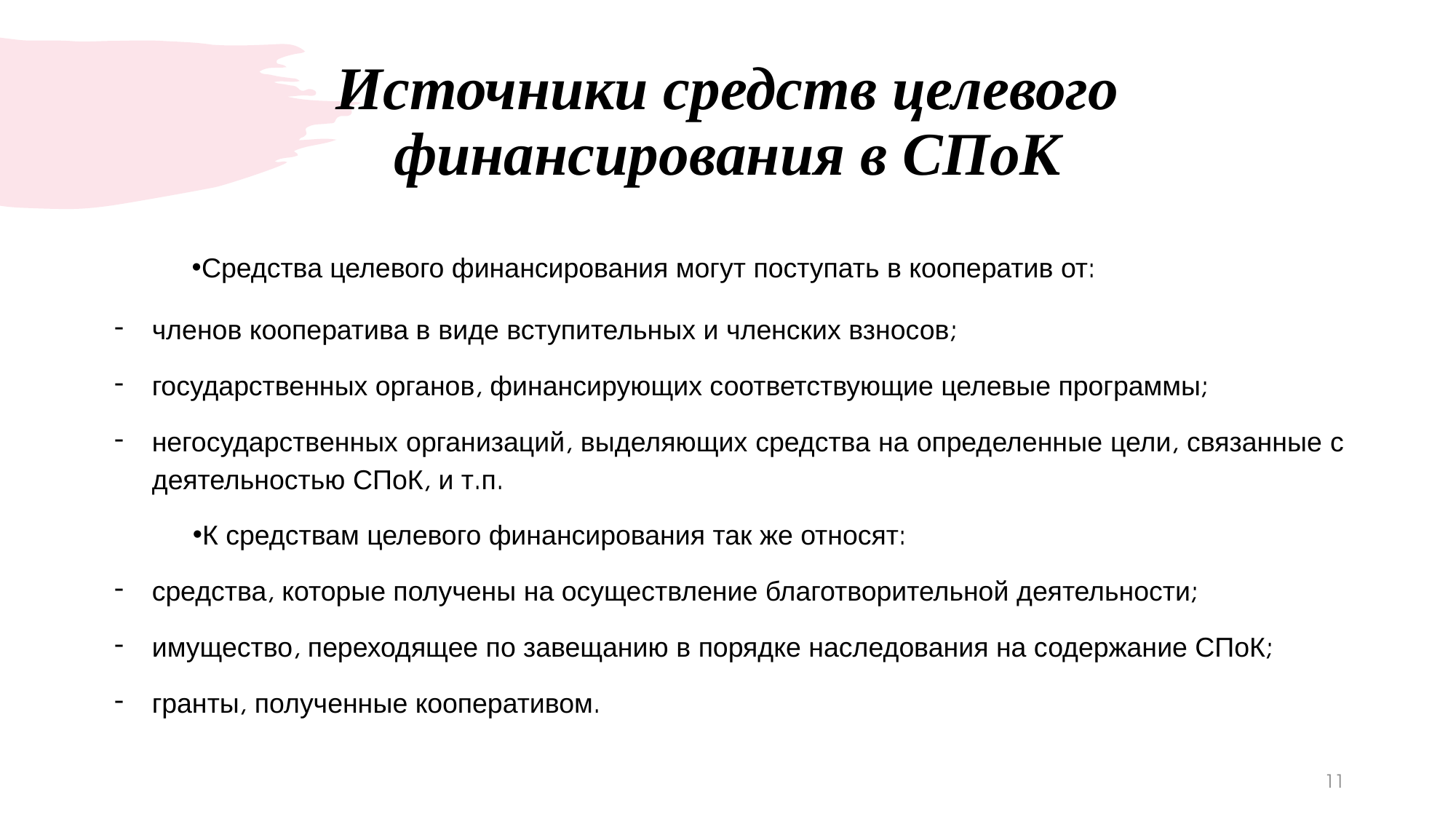

# Источники средств целевого финансирования в СПоК
Средства целевого финансирования могут поступать в кооператив от:
членов кооператива в виде вступительных и членских взносов;
государственных органов, финансирующих соответствующие целевые программы;
негосударственных организаций, выделяющих средства на определенные цели, связанные с деятельностью СПоК, и т.п.
К средствам целевого финансирования так же относят:
средства, которые получены на осуществление благотворительной деятельности;
имущество, переходящее по завещанию в порядке наследования на содержание СПоК;
гранты, полученные кооперативом.

11